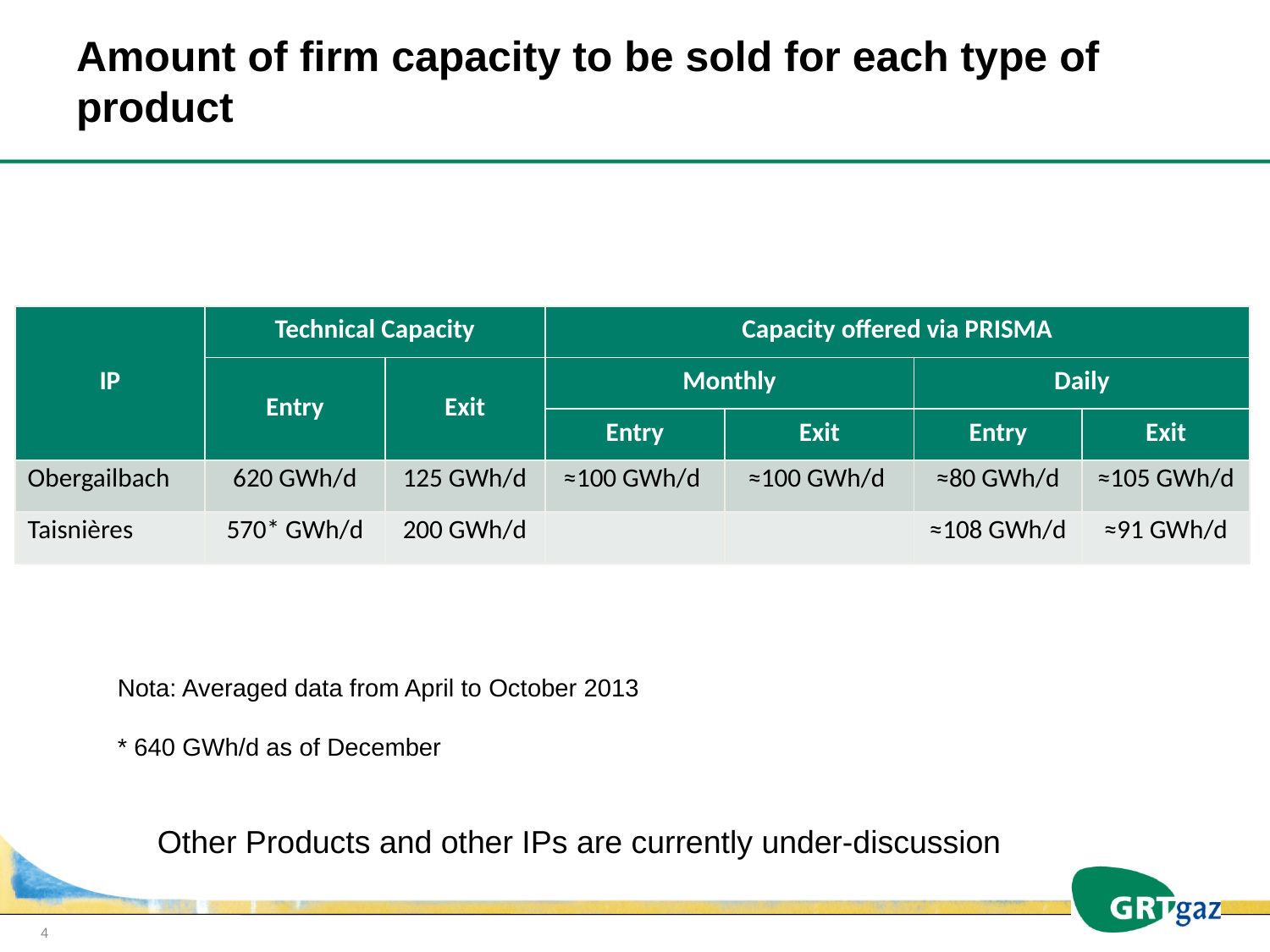

# Amount of firm capacity to be sold for each type of product
| IP | Technical Capacity |  | Capacity offered via PRISMA |  |  |  |
| --- | --- | --- | --- | --- | --- | --- |
|  | Entry | Exit | Monthly |  | Daily |  |
|  |  |  | Entry | Exit | Entry | Exit |
| Obergailbach | 620 GWh/d | 125 GWh/d | ≈100 GWh/d | ≈100 GWh/d | ≈80 GWh/d | ≈105 GWh/d |
| Taisnières | 570\* GWh/d | 200 GWh/d |  |  | ≈108 GWh/d | ≈91 GWh/d |
Nota: Averaged data from April to October 2013

* 640 GWh/d as of December
Other Products and other IPs are currently under-discussion
4